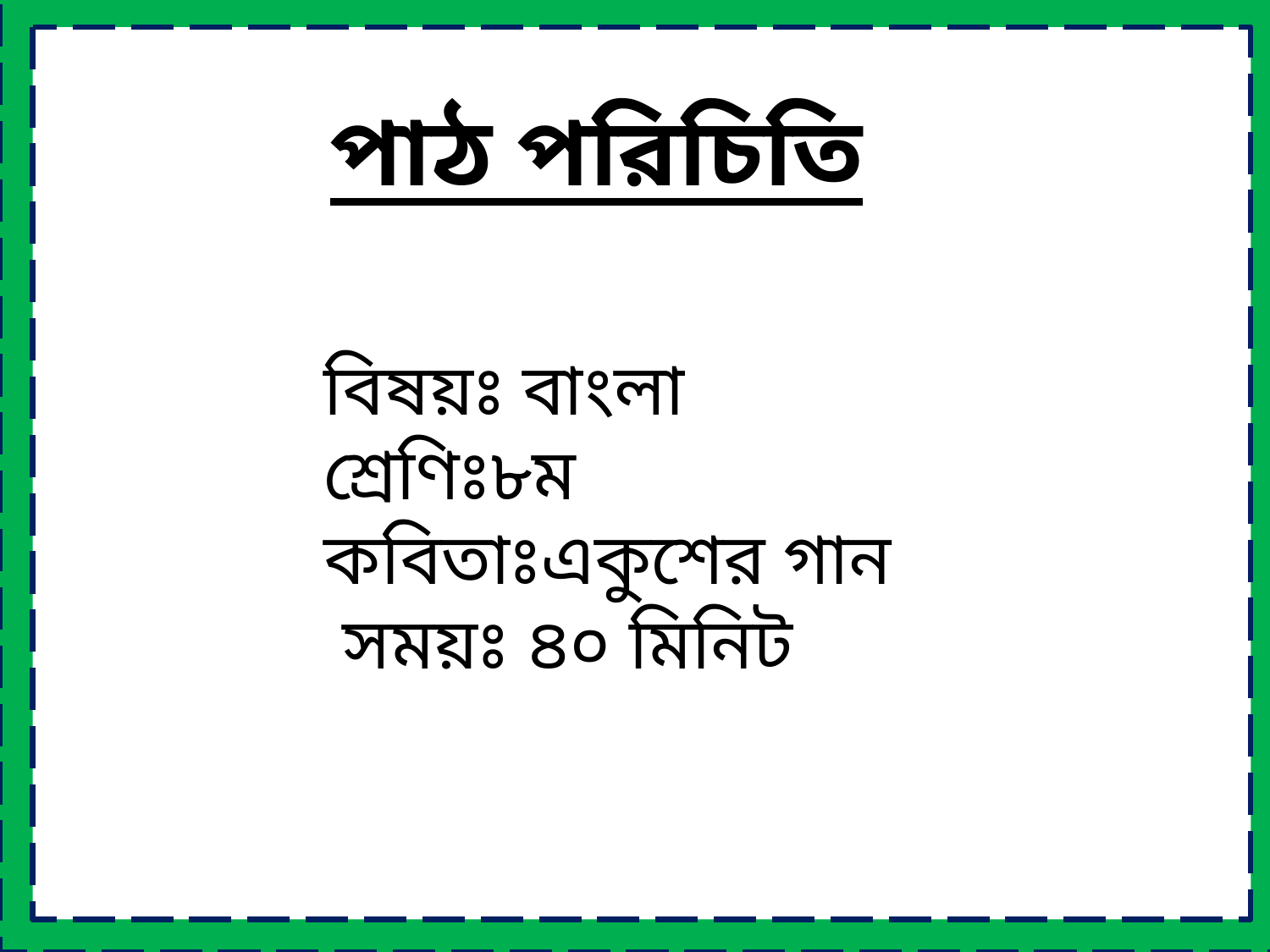

পাঠ পরিচিতি
      বিষয়ঃ বাংলা
      শ্রেণিঃ৮ম
      কবিতাঃএকুশের গান
       সময়ঃ ৪০ মিনিট